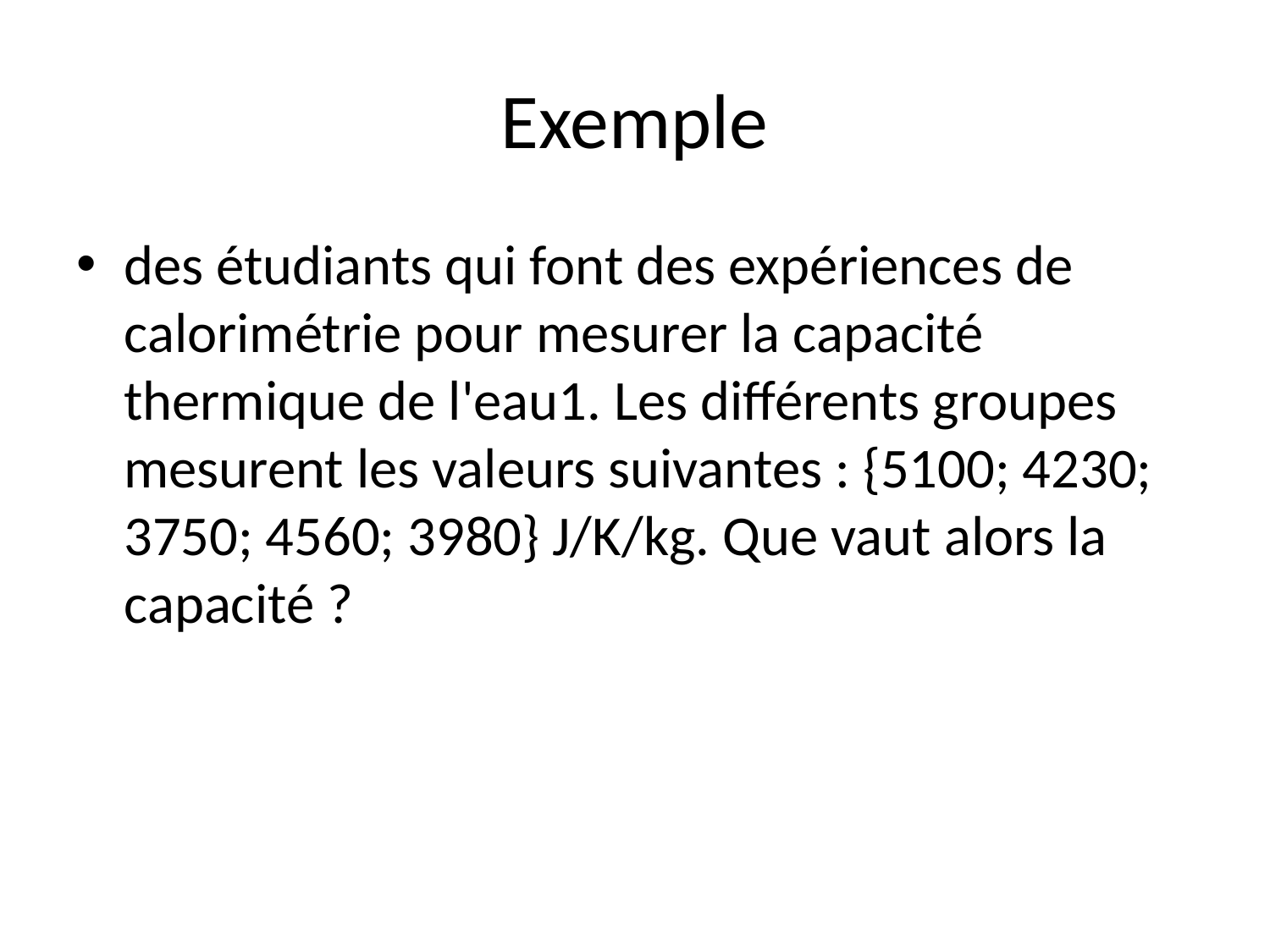

# Exemple
des étudiants qui font des expériences de calorimétrie pour mesurer la capacité thermique de l'eau1. Les différents groupes mesurent les valeurs suivantes : {5100; 4230; 3750; 4560; 3980} J/K/kg. Que vaut alors la capacité ?